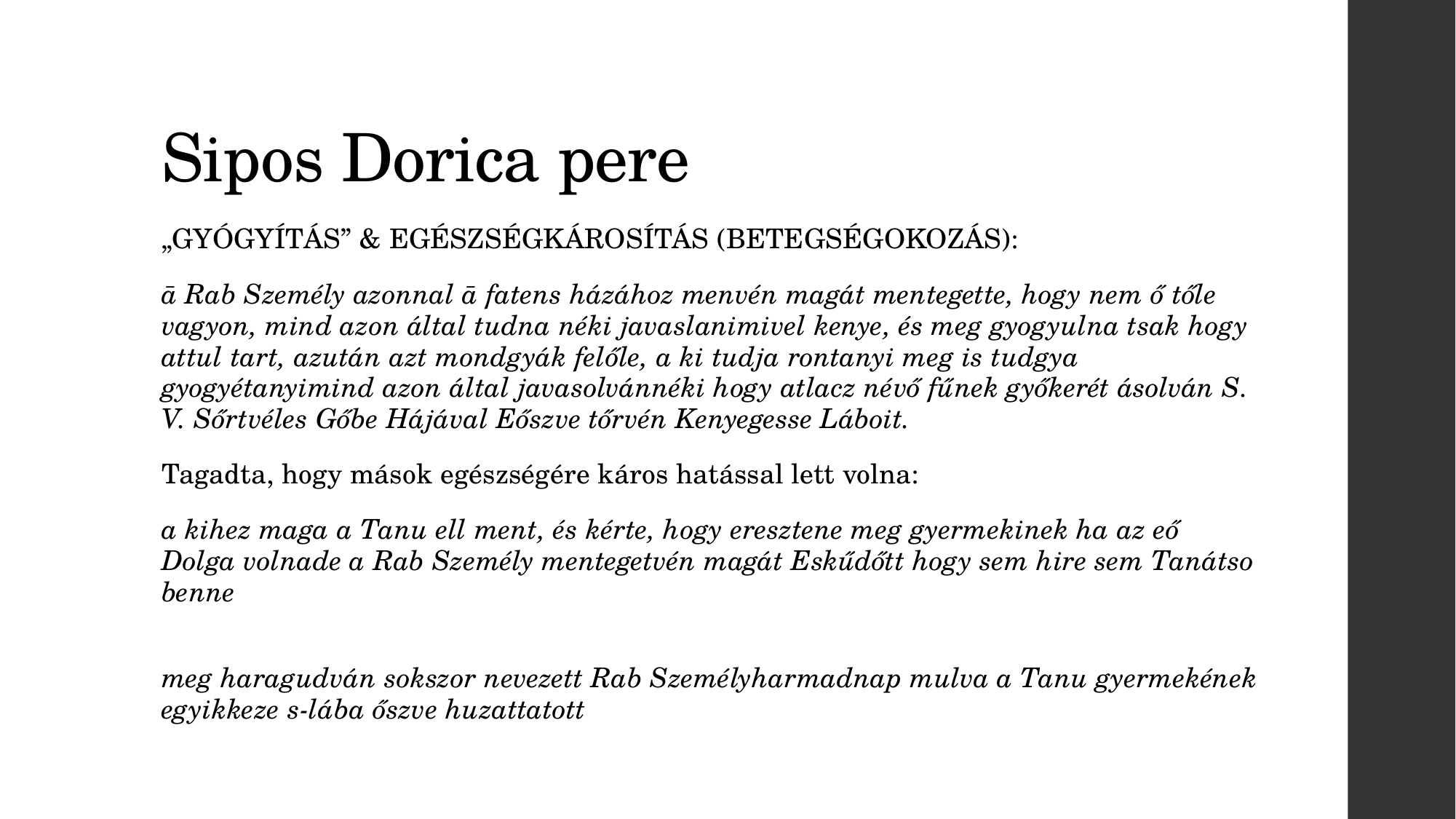

# Sipos Dorica pere
„GYÓGYÍTÁS” & EGÉSZSÉGKÁROSÍTÁS (BETEGSÉGOKOZÁS):
ā Rab Személy azonnal ā fatens házához menvén magát mentegette, hogy nem ő tőle vagyon, mind azon által tudna néki javaslanimivel kenye, és meg gyogyulna tsak hogy attul tart, azután azt mondgyák felőle, a ki tudja rontanyi meg is tudgya gyogyétanyimind azon által javasolvánnéki hogy atlacz névő fűnek győkerét ásolván S. V. Sőrtvéles Gőbe Hájával Eőszve tőrvén Kenyegesse Láboit.
Tagadta, hogy mások egészségére káros hatással lett volna:
a kihez maga a Tanu ell ment, és kérte, hogy eresztene meg gyermekinek ha az eő Dolga volnade a Rab Személy mentegetvén magát Eskűdőtt hogy sem hire sem Tanátso benne
meg haragudván sokszor nevezett Rab Személyharmadnap mulva a Tanu gyermekének egyikkeze s-lába őszve huzattatott